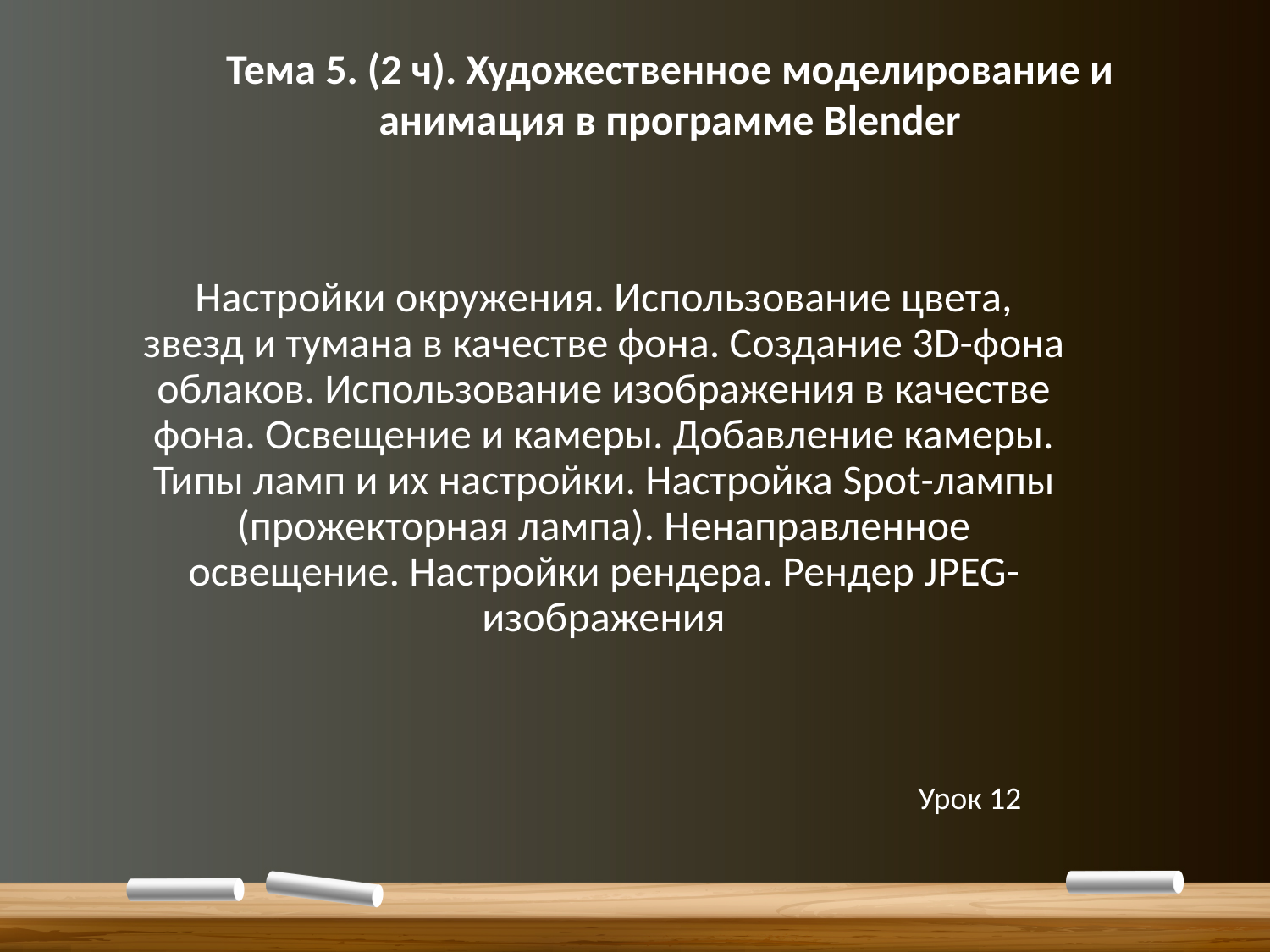

Тема 5. (2 ч). Художественное моделирование и анимация в программе Blender
# Настройки окружения. Использование цвета, звезд и тумана в качестве фона. Создание 3D-фона облаков. Использование изображения в качестве фона. Освещение и камеры. Добавление камеры. Типы ламп и их настройки. Настройка Spot-лампы (прожекторная лампа). Ненаправленное освещение. Настройки рендера. Рендер JPEG- изображения
Урок 12